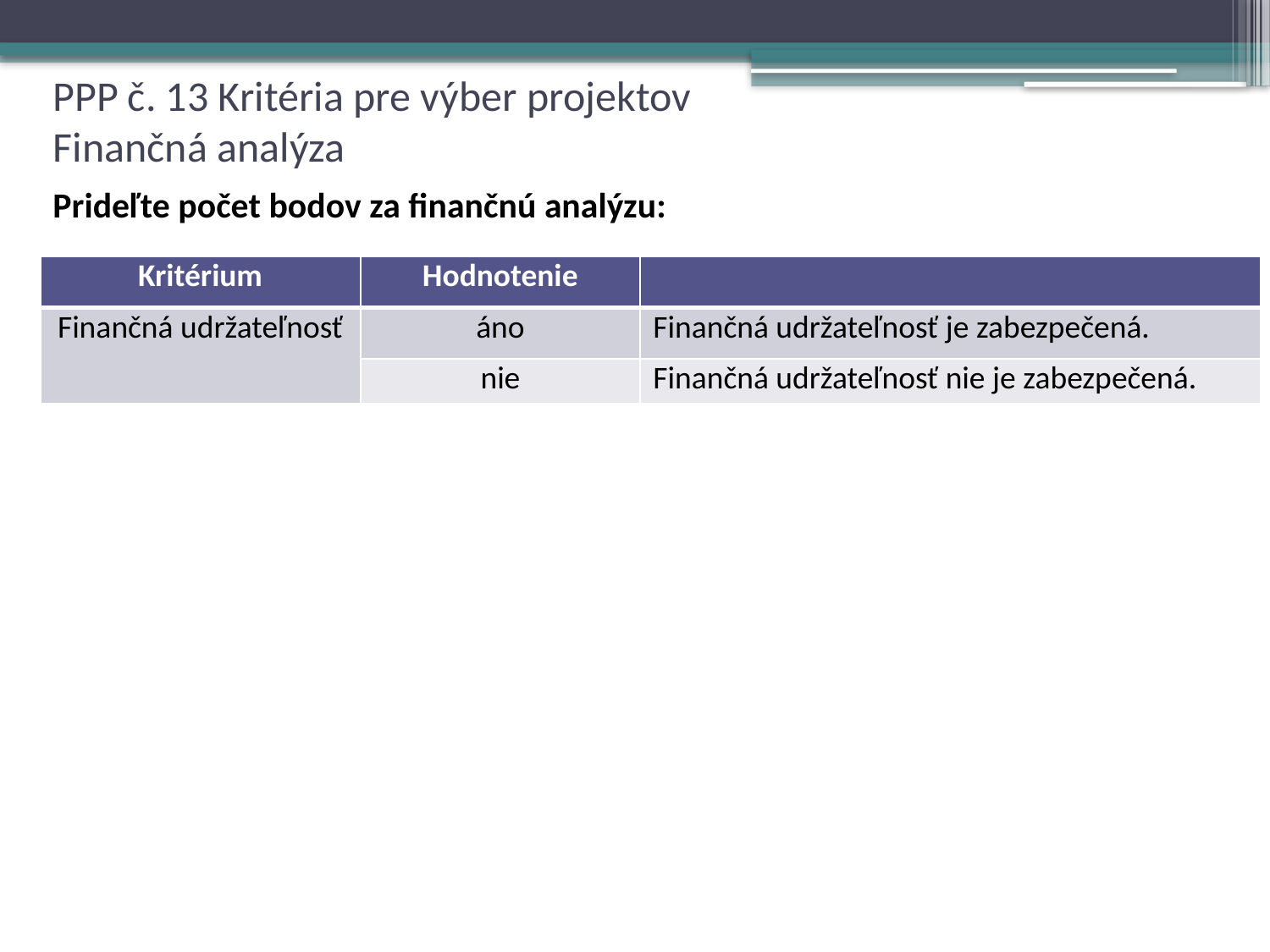

# PPP č. 13 Kritéria pre výber projektov Finančná analýza
Prideľte počet bodov za finančnú analýzu:

| Kritérium | Hodnotenie |  |
| --- | --- | --- |
| Finančná udržateľnosť | áno | Finančná udržateľnosť je zabezpečená. |
|  | nie | Finančná udržateľnosť nie je zabezpečená. |